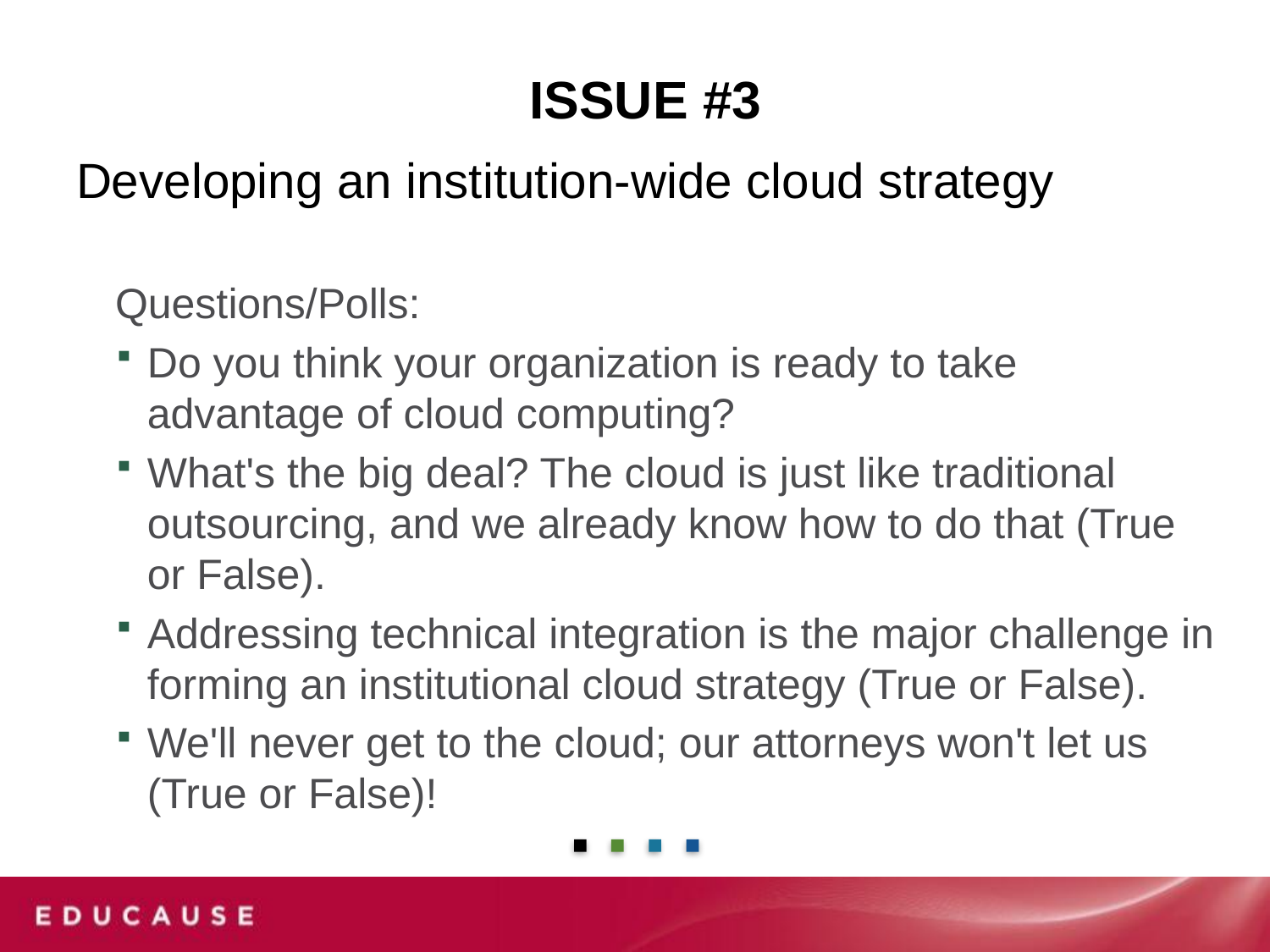

# ISSUE #3
Developing an institution-wide cloud strategy

Questions/Polls:
Do you think your organization is ready to take advantage of cloud computing?
What's the big deal? The cloud is just like traditional outsourcing, and we already know how to do that (True or False).
Addressing technical integration is the major challenge in forming an institutional cloud strategy (True or False).
We'll never get to the cloud; our attorneys won't let us (True or False)!